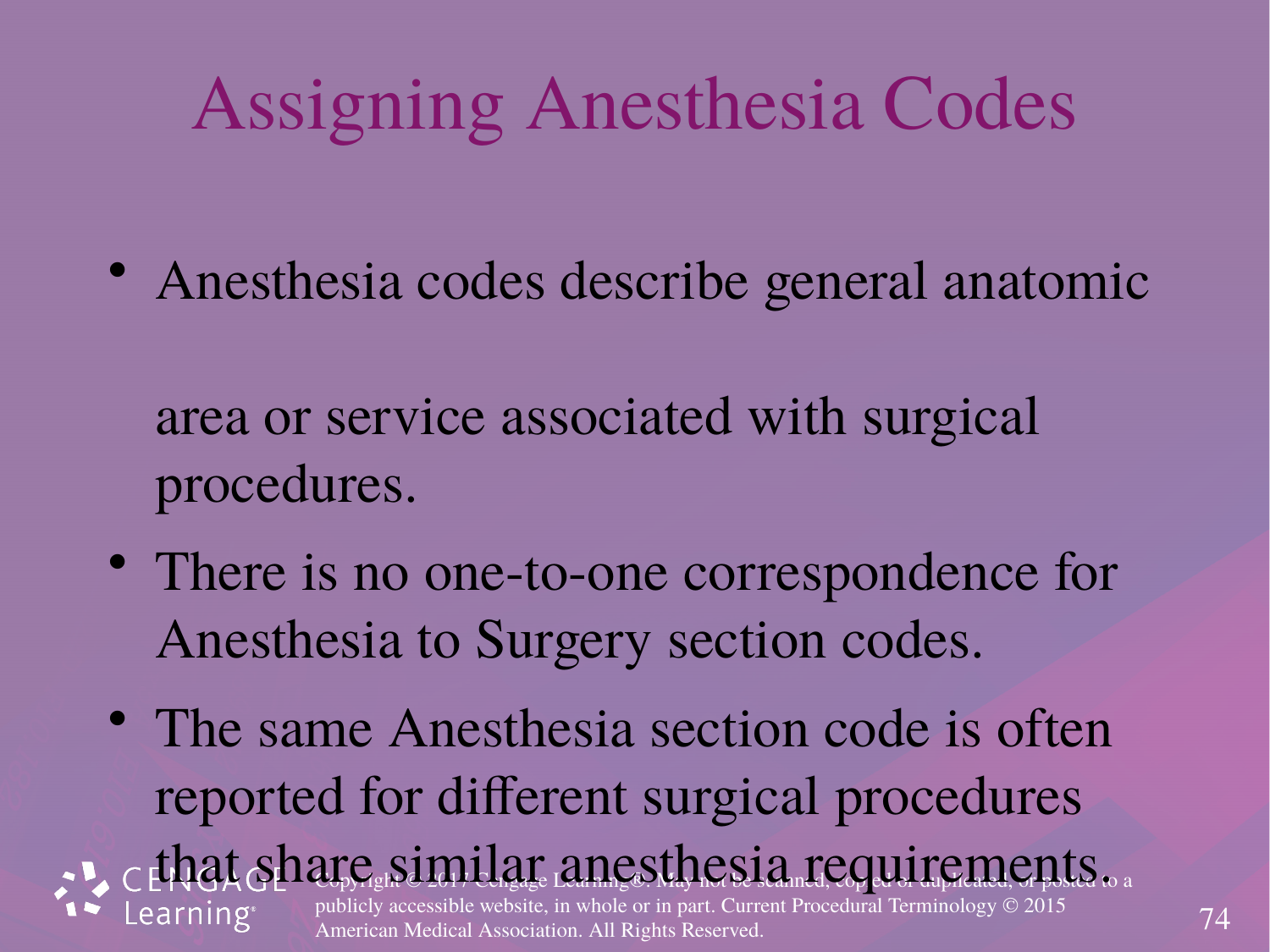

# Assigning Anesthesia Codes
Anesthesia codes describe general anatomic
area or service associated with surgical
procedures.
There is no one-to-one correspondence for
Anesthesia to Surgery section codes.
The same Anesthesia section code is often
reported for different surgical procedures
that share similar anesthesia requirements.